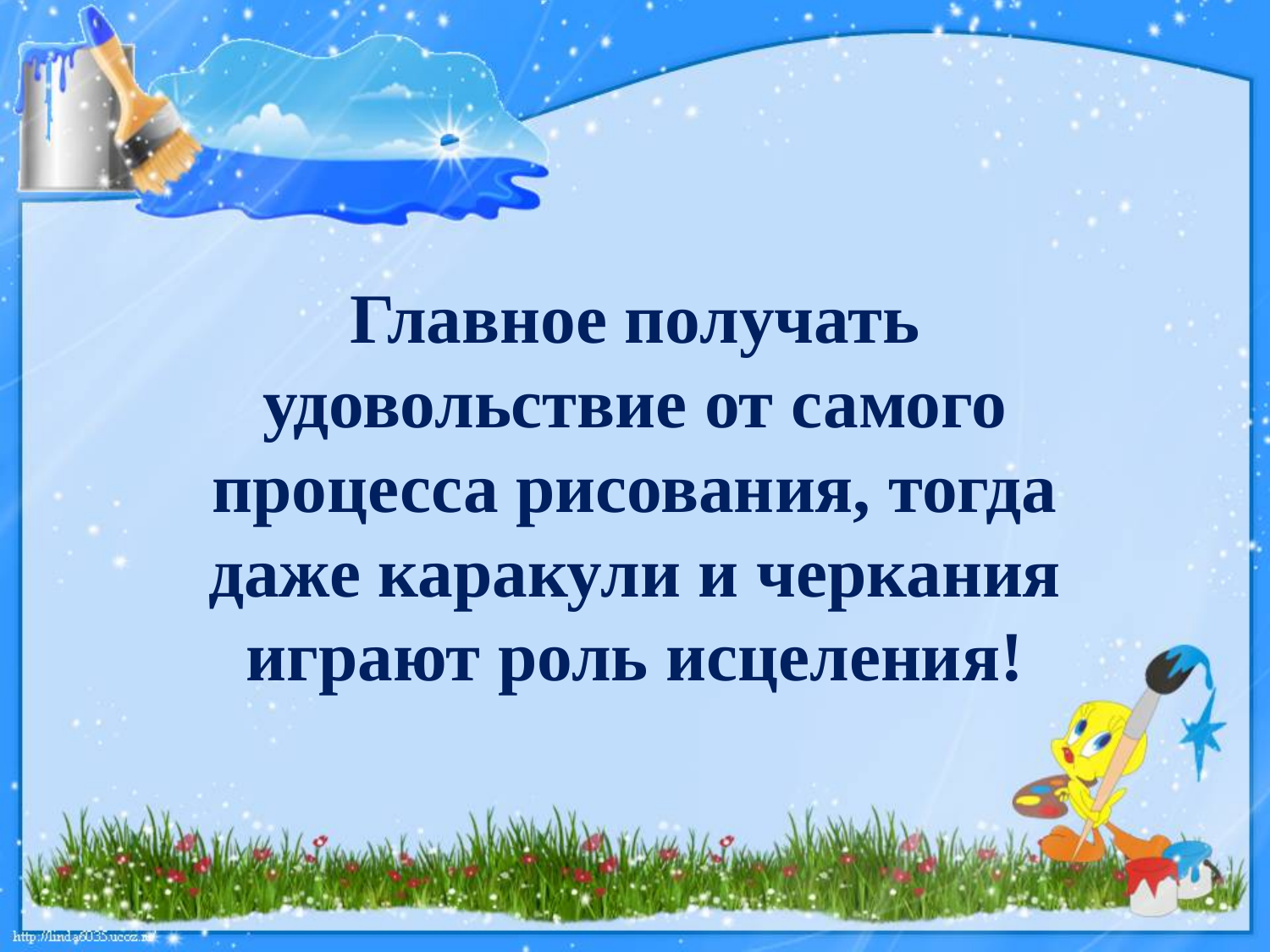

Главное получать удовольствие от самого процесса рисования, тогда даже каракули и черкания играют роль исцеления!